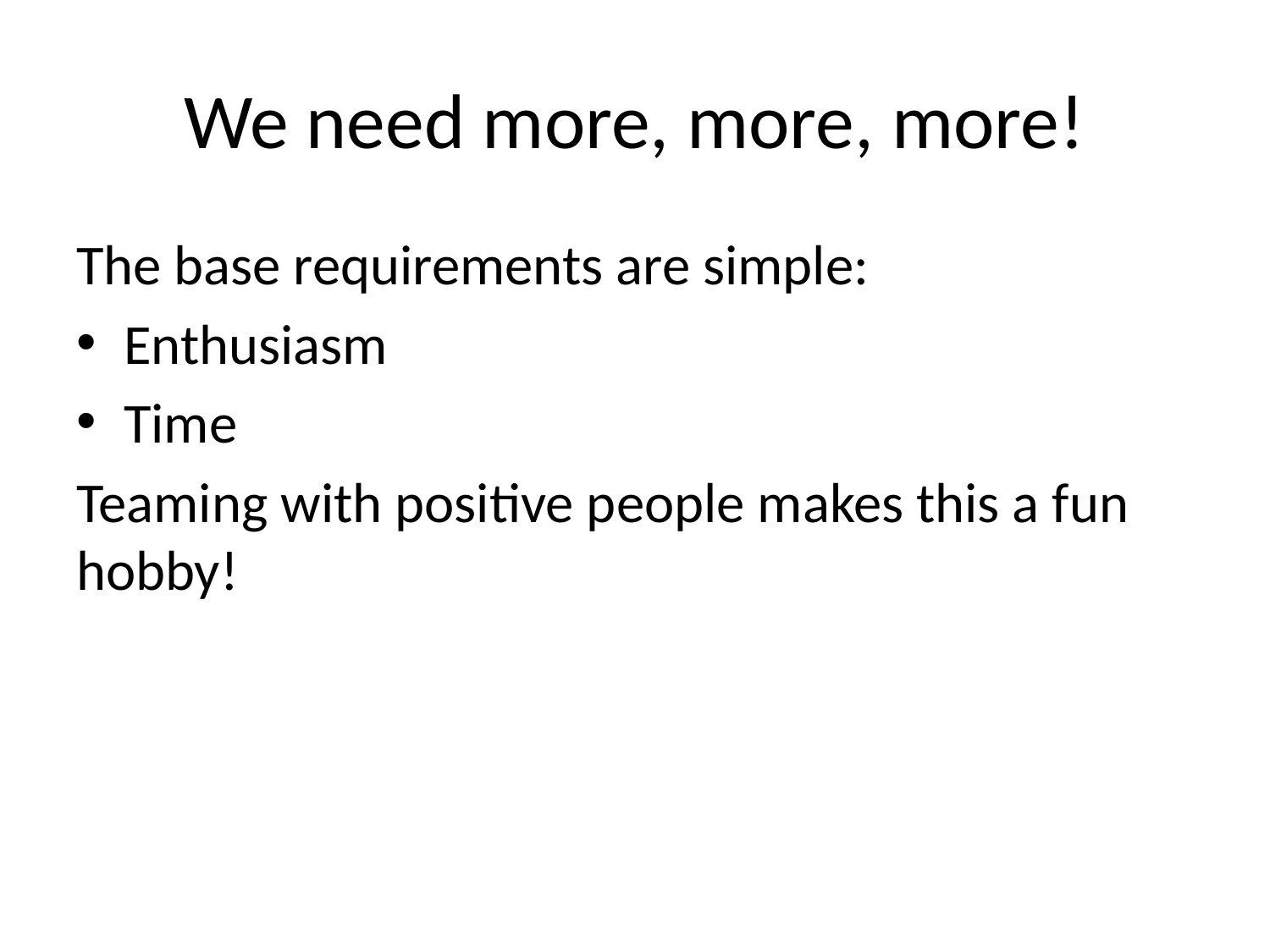

# We need more, more, more!
The base requirements are simple:
Enthusiasm
Time
Teaming with positive people makes this a fun hobby!